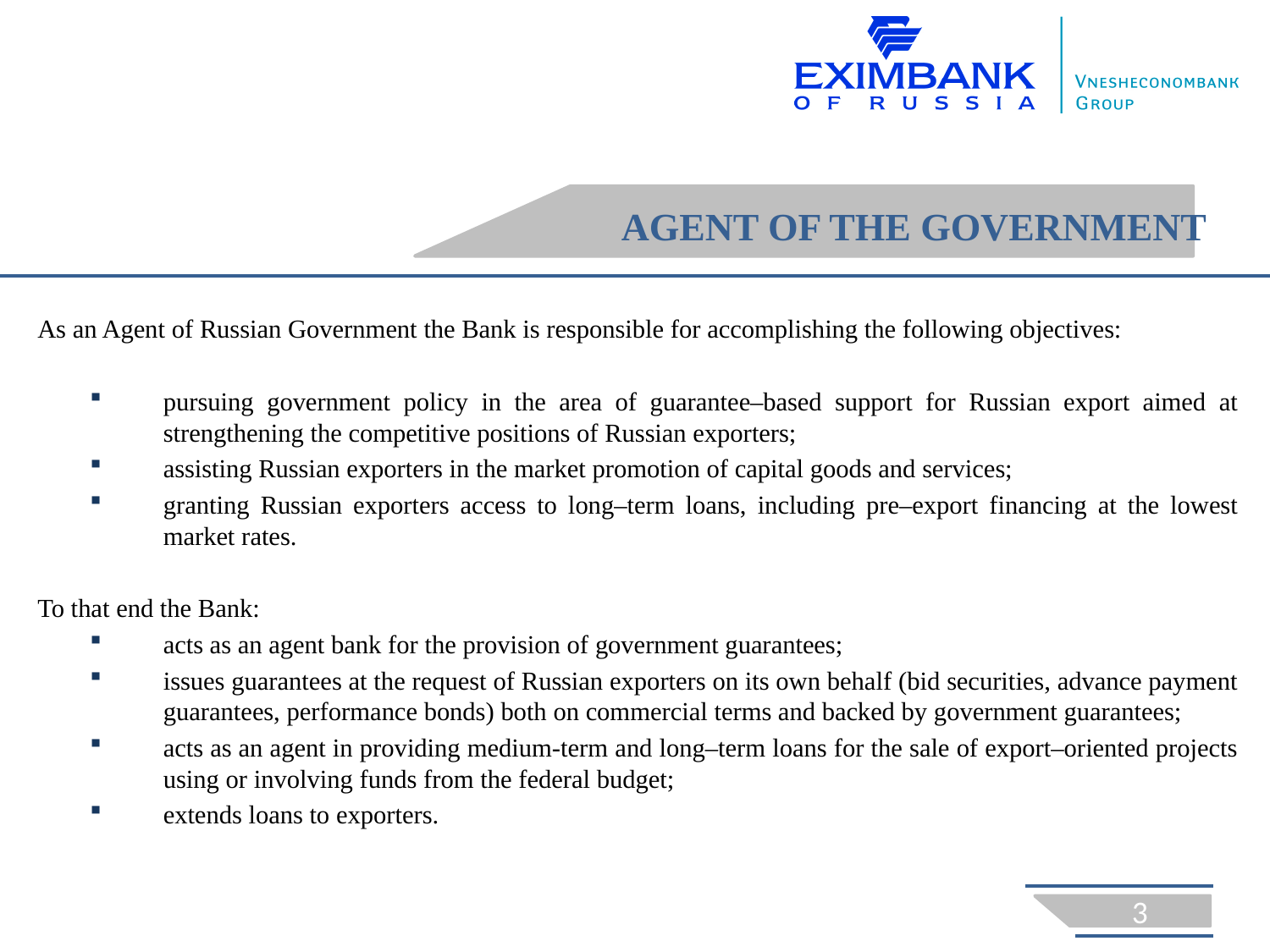

# AGENT OF THE GOVERNMENT
As an Agent of Russian Government the Bank is responsible for accomplishing the following objectives:

pursuing government policy in the area of guarantee–based support for Russian export aimed at strengthening the competitive positions of Russian exporters;
assisting Russian exporters in the market promotion of capital goods and services;
granting Russian exporters access to long–term loans, including pre–export financing at the lowest market rates.

To that end the Bank:
acts as an agent bank for the provision of government guarantees;
issues guarantees at the request of Russian exporters on its own behalf (bid securities, advance payment guarantees, performance bonds) both on commercial terms and backed by government guarantees;
acts as an agent in providing medium-term and long–term loans for the sale of export–oriented projects using or involving funds from the federal budget;
extends loans to exporters.